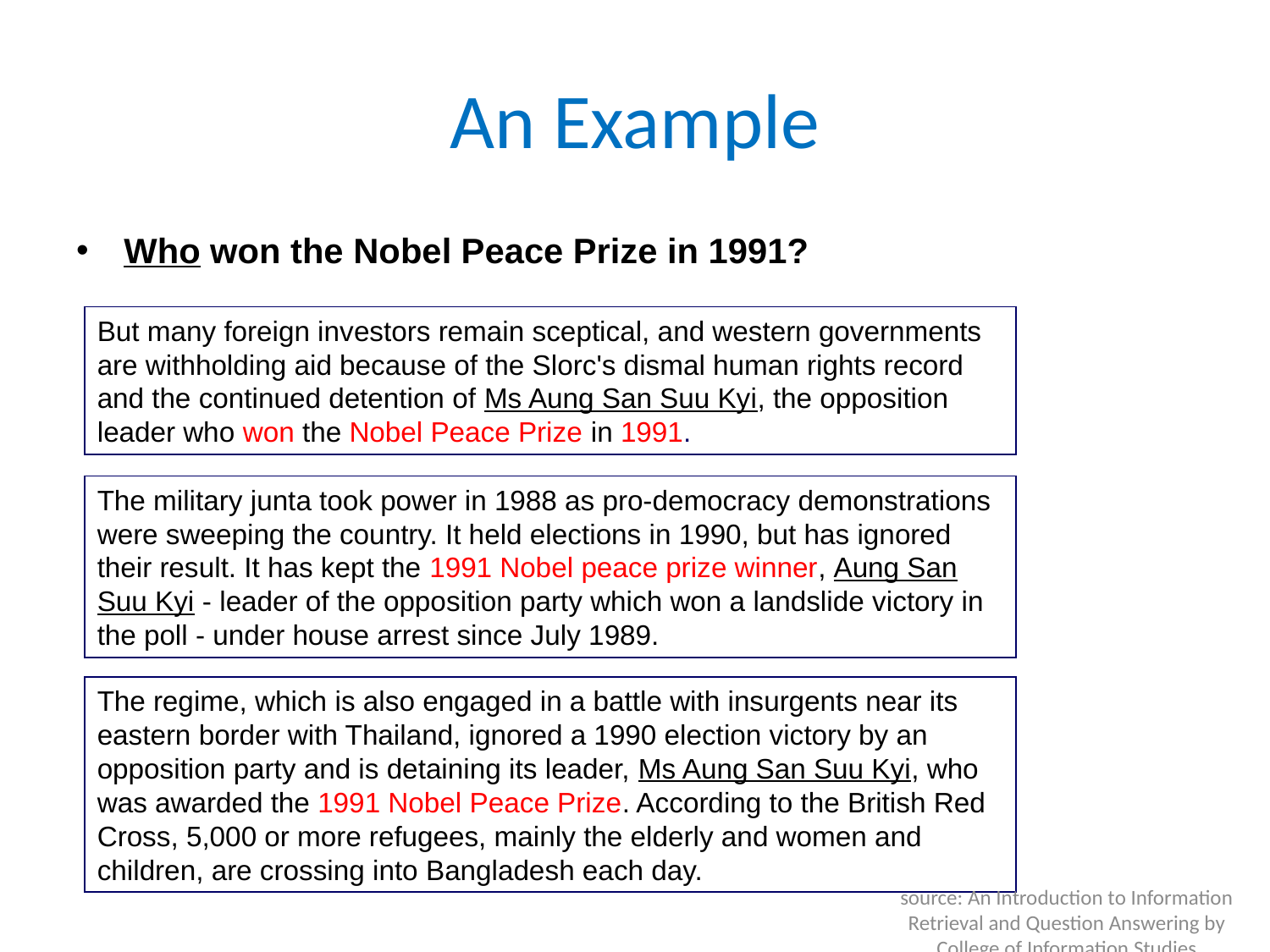

# An Example
Who won the Nobel Peace Prize in 1991?
But many foreign investors remain sceptical, and western governments are withholding aid because of the Slorc's dismal human rights record and the continued detention of Ms Aung San Suu Kyi, the opposition leader who won the Nobel Peace Prize in 1991.
The military junta took power in 1988 as pro-democracy demonstrations were sweeping the country. It held elections in 1990, but has ignored their result. It has kept the 1991 Nobel peace prize winner, Aung San Suu Kyi - leader of the opposition party which won a landslide victory in the poll - under house arrest since July 1989.
The regime, which is also engaged in a battle with insurgents near its eastern border with Thailand, ignored a 1990 election victory by an opposition party and is detaining its leader, Ms Aung San Suu Kyi, who was awarded the 1991 Nobel Peace Prize. According to the British Red Cross, 5,000 or more refugees, mainly the elderly and women and children, are crossing into Bangladesh each day.
source: An Introduction to Information Retrieval and Question Answering by College of Information Studies